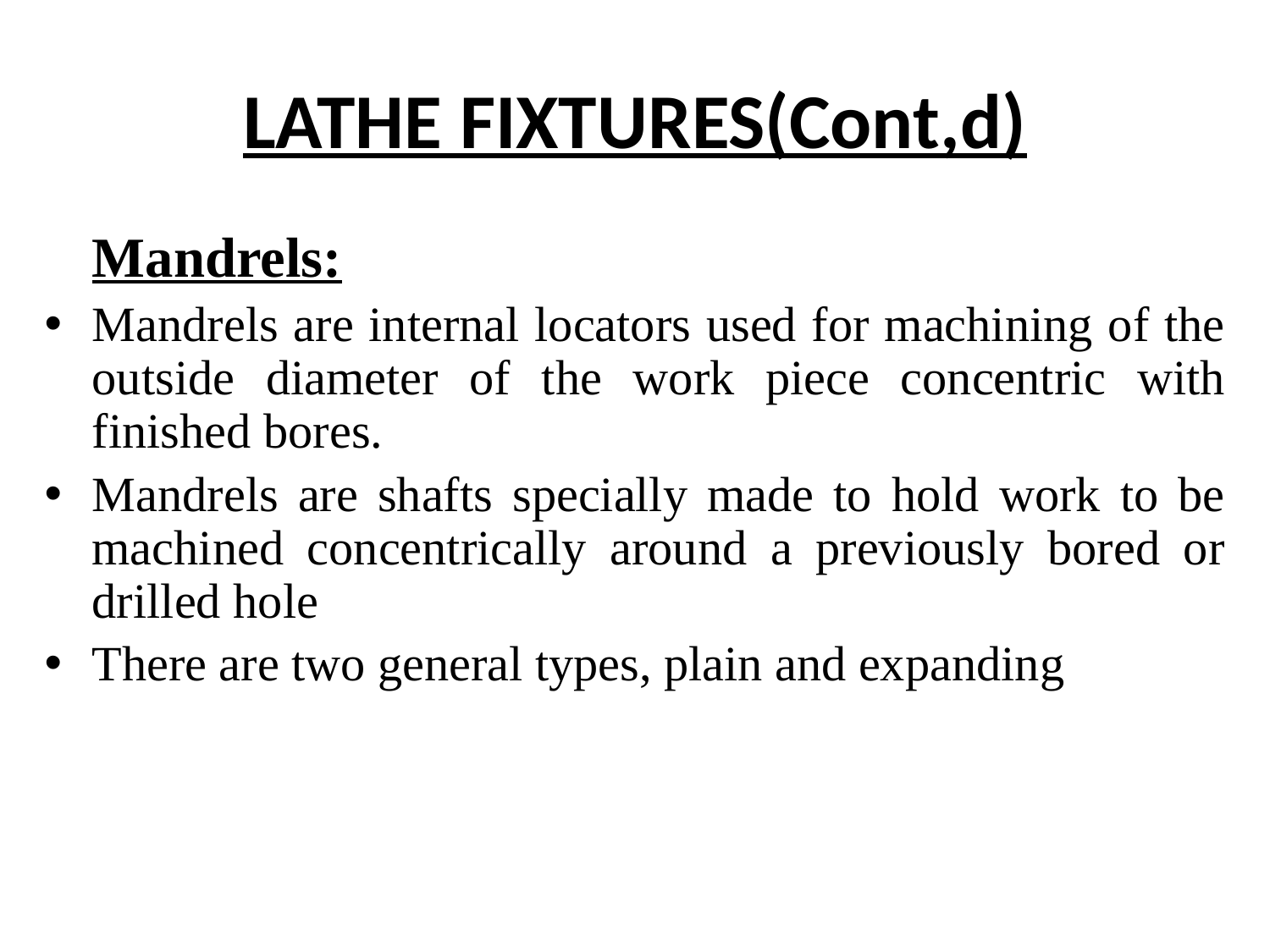

# LATHE FIXTURES(Cont,d)
	Mandrels:
Mandrels are internal locators used for machining of the outside diameter of the work piece concentric with finished bores.
Mandrels are shafts specially made to hold work to be machined concentrically around a previously bored or drilled hole
There are two general types, plain and expanding